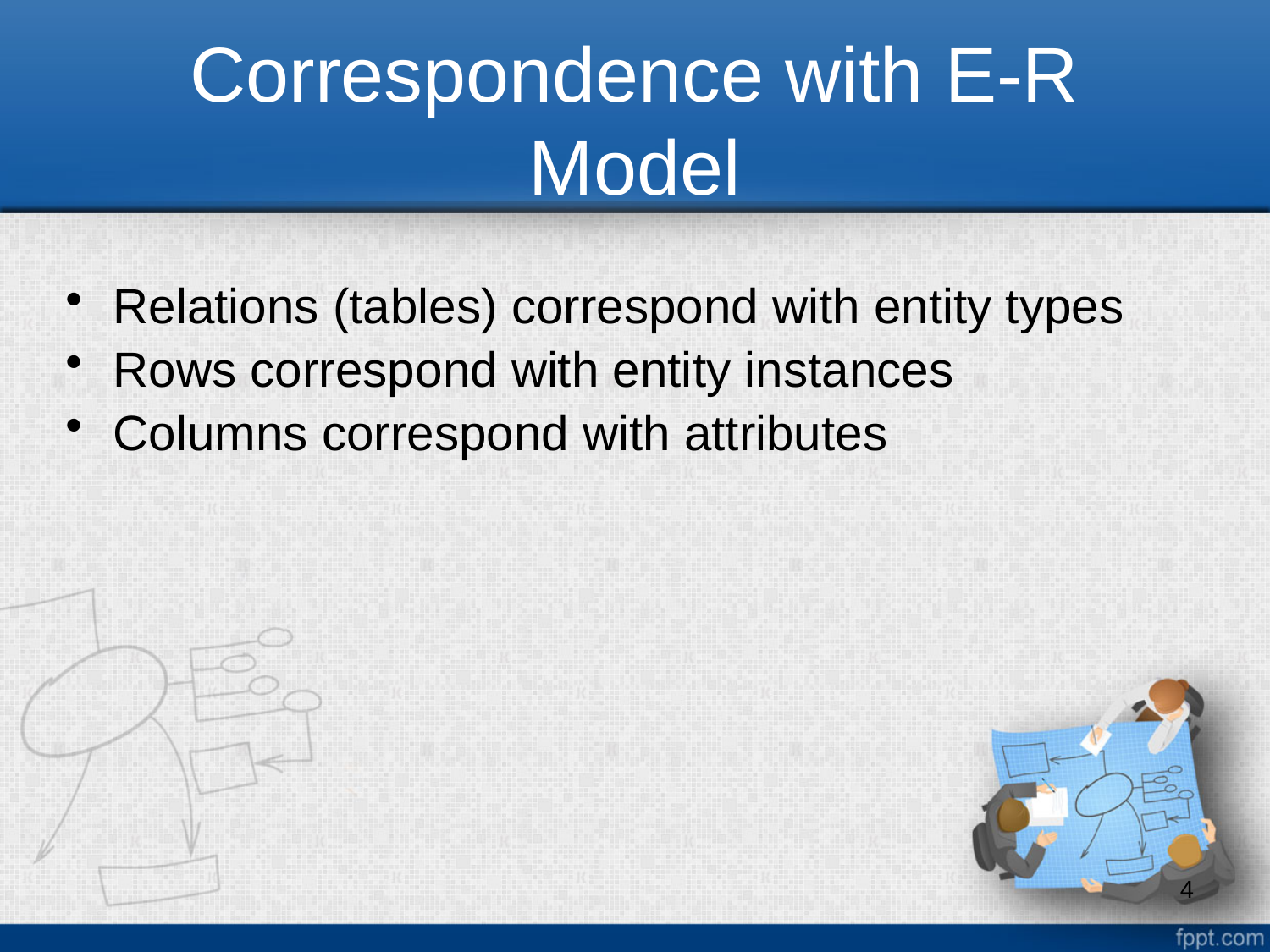

# Correspondence with E-R Model
Relations (tables) correspond with entity types
Rows correspond with entity instances
Columns correspond with attributes

4